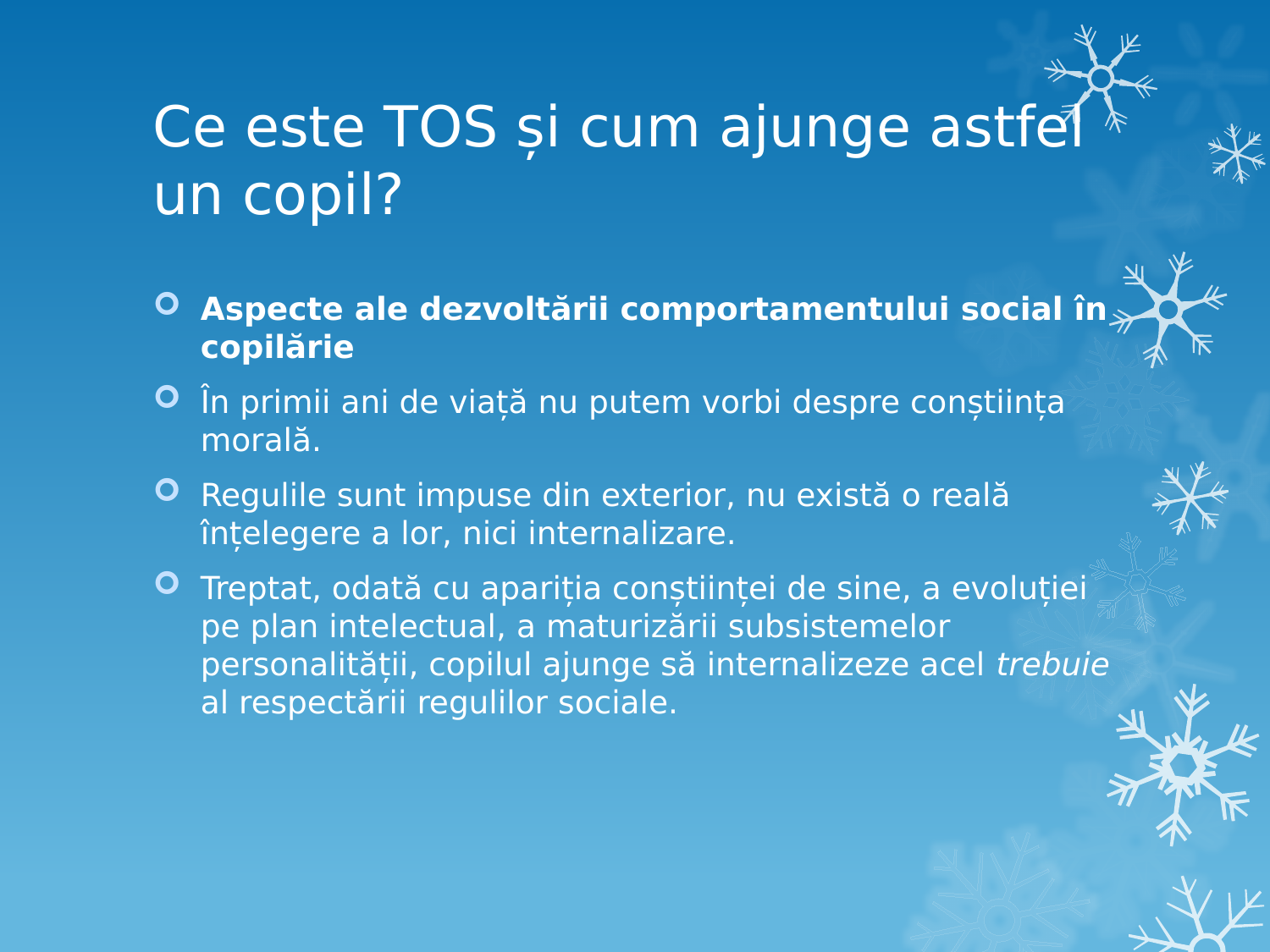

# Ce este TOS și cum ajunge astfel un copil?
Aspecte ale dezvoltării comportamentului social în copilărie
În primii ani de viață nu putem vorbi despre conștiința morală.
Regulile sunt impuse din exterior, nu există o reală înțelegere a lor, nici internalizare.
Treptat, odată cu apariția conștiinței de sine, a evoluției pe plan intelectual, a maturizării subsistemelor personalității, copilul ajunge să internalizeze acel trebuie al respectării regulilor sociale.